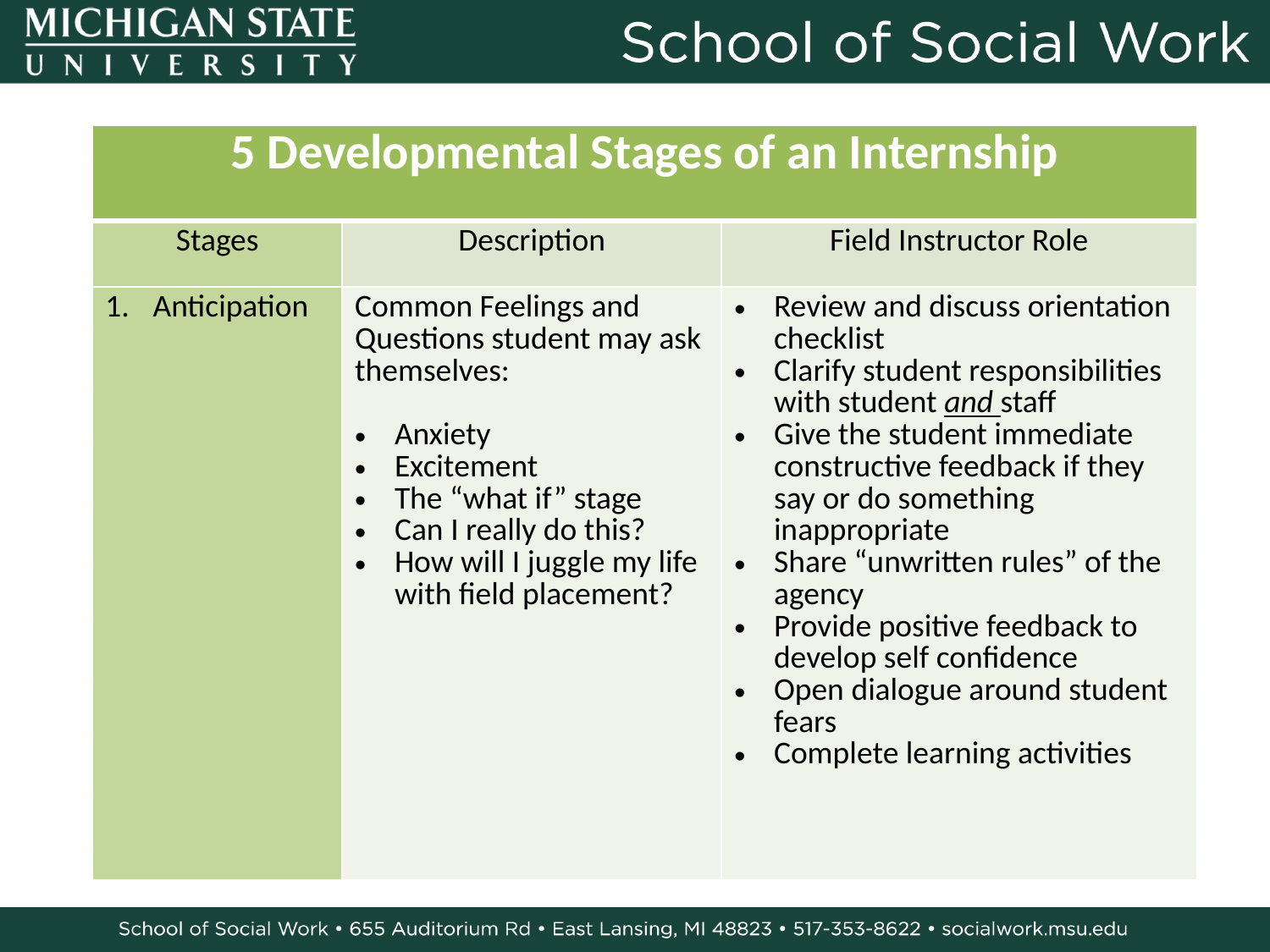

| 5 Developmental Stages of an Internship |  |  |
| --- | --- | --- |
| Stages | Description | Field Instructor Role |
| Anticipation | Common Feelings and Questions student may ask themselves: Anxiety Excitement The “what if” stage Can I really do this? How will I juggle my life with field placement? | Review and discuss orientation checklist Clarify student responsibilities with student and staff Give the student immediate constructive feedback if they say or do something inappropriate Share “unwritten rules” of the agency Provide positive feedback to develop self confidence Open dialogue around student fears Complete learning activities |